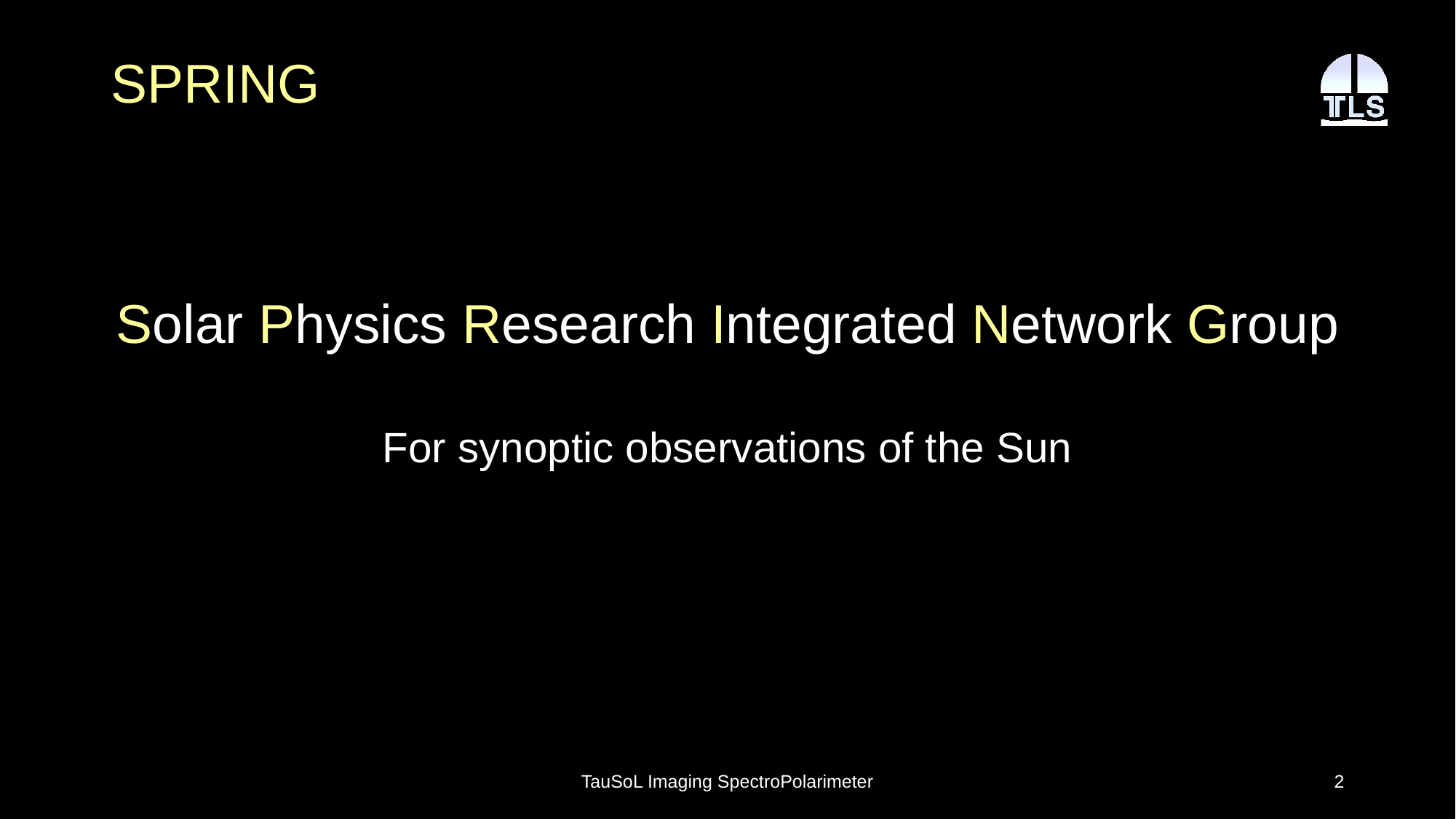

# SPRING
Solar Physics Research Integrated Network Group
For synoptic observations of the Sun
TauSoL Imaging SpectroPolarimeter
2